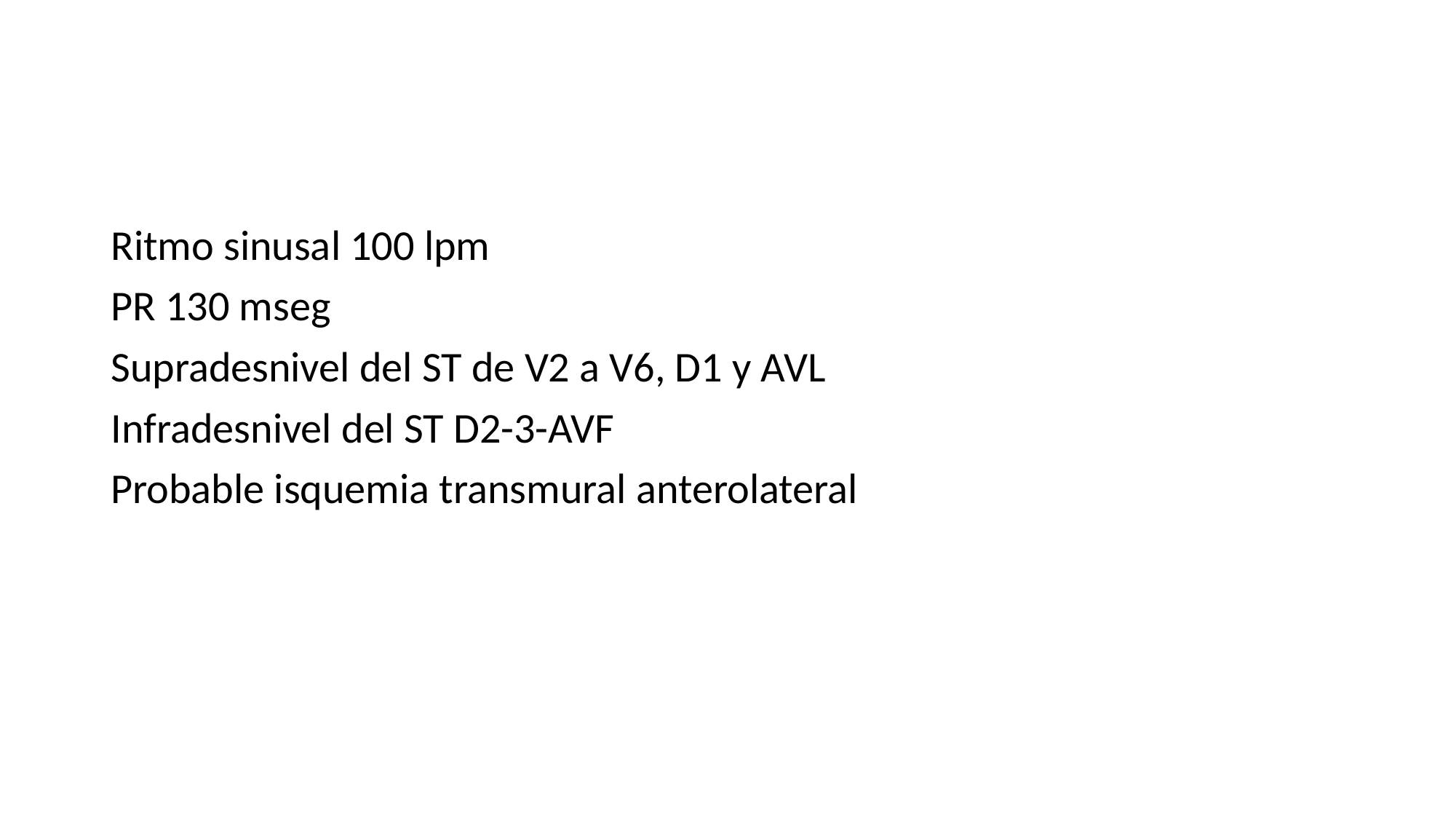

#
Ritmo sinusal 100 lpm
PR 130 mseg
Supradesnivel del ST de V2 a V6, D1 y AVL
Infradesnivel del ST D2-3-AVF
Probable isquemia transmural anterolateral